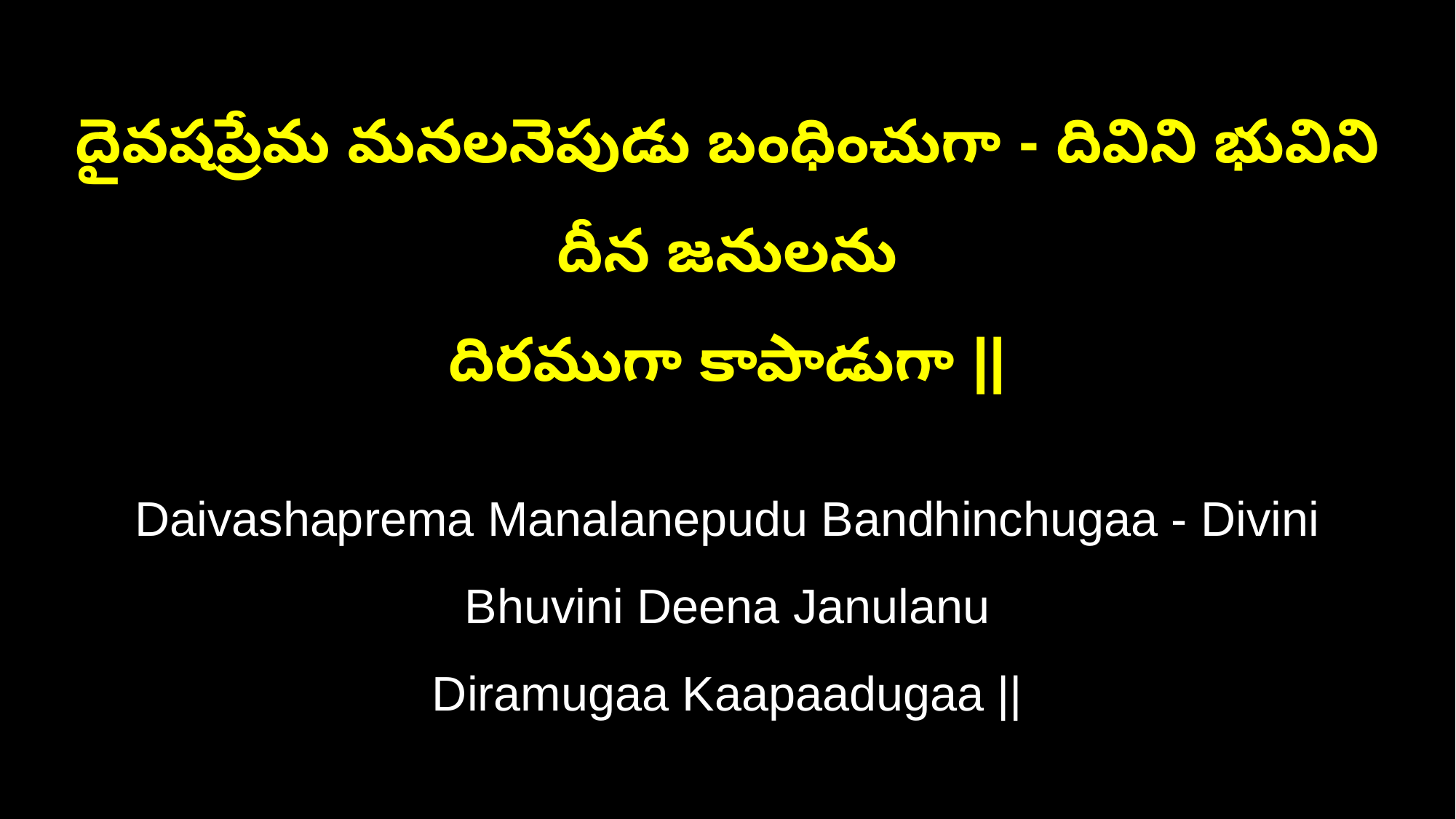

దైవషప్రేమ మనలనెపుడు బంధించుగా - దివిని భువిని దీన జనులను
దిరముగా కాపాడుగా ||
Daivashaprema Manalanepudu Bandhinchugaa - Divini Bhuvini Deena Janulanu
Diramugaa Kaapaadugaa ||